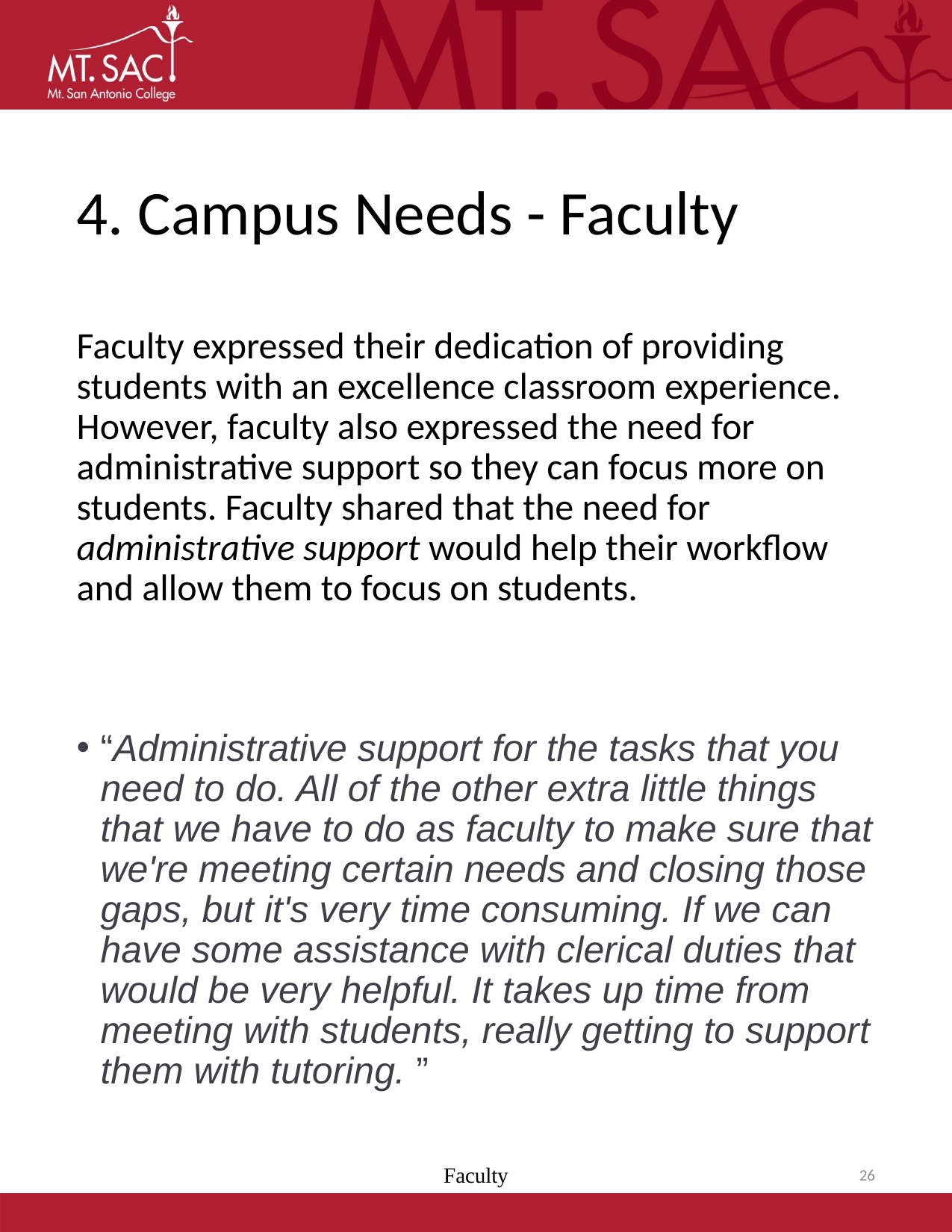

# 4. Campus Needs - Faculty
Faculty expressed their dedication of providing students with an excellence classroom experience. However, faculty also expressed the need for administrative support so they can focus more on students. Faculty shared that the need for administrative support would help their workflow and allow them to focus on students.

“Administrative support for the tasks that you need to do. All of the other extra little things that we have to do as faculty to make sure that we're meeting certain needs and closing those gaps, but it's very time consuming. If we can have some assistance with clerical duties that would be very helpful. It takes up time from meeting with students, really getting to support them with tutoring. ”

Faculty
26